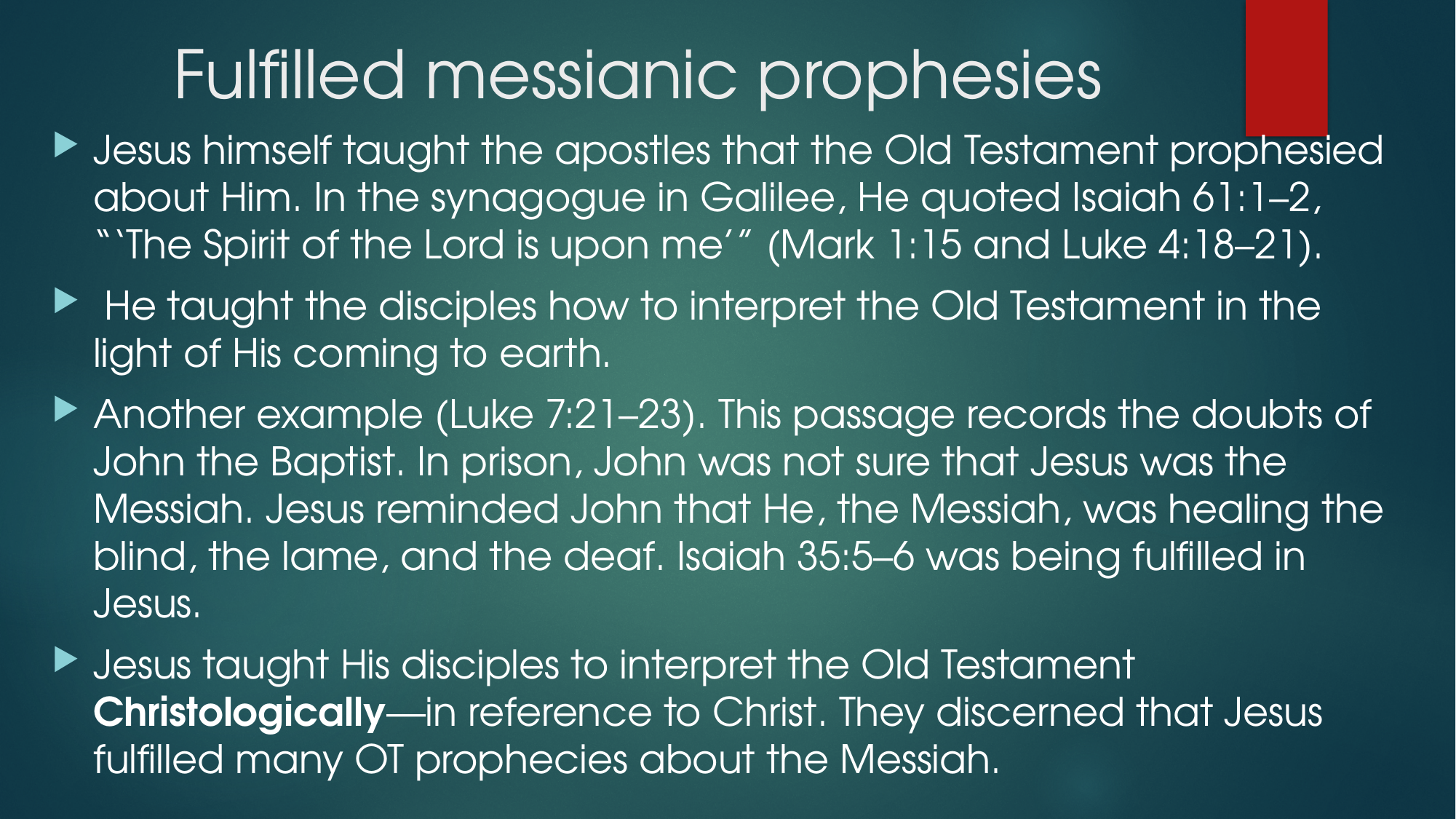

# Fulfilled messianic prophesies
Jesus himself taught the apostles that the Old Testament prophesied about Him. In the synagogue in Galilee, He quoted Isaiah 61:1–2, “‘The Spirit of the Lord is upon me’” (Mark 1:15 and Luke 4:18–21).
 He taught the disciples how to interpret the Old Testament in the light of His coming to earth.
Another example (Luke 7:21–23). This passage records the doubts of John the Baptist. In prison, John was not sure that Jesus was the Messiah. Jesus reminded John that He, the Messiah, was healing the blind, the lame, and the deaf. Isaiah 35:5–6 was being fulfilled in Jesus.
Jesus taught His disciples to interpret the Old Testament Christologically—in reference to Christ. They discerned that Jesus fulfilled many OT prophecies about the Messiah.